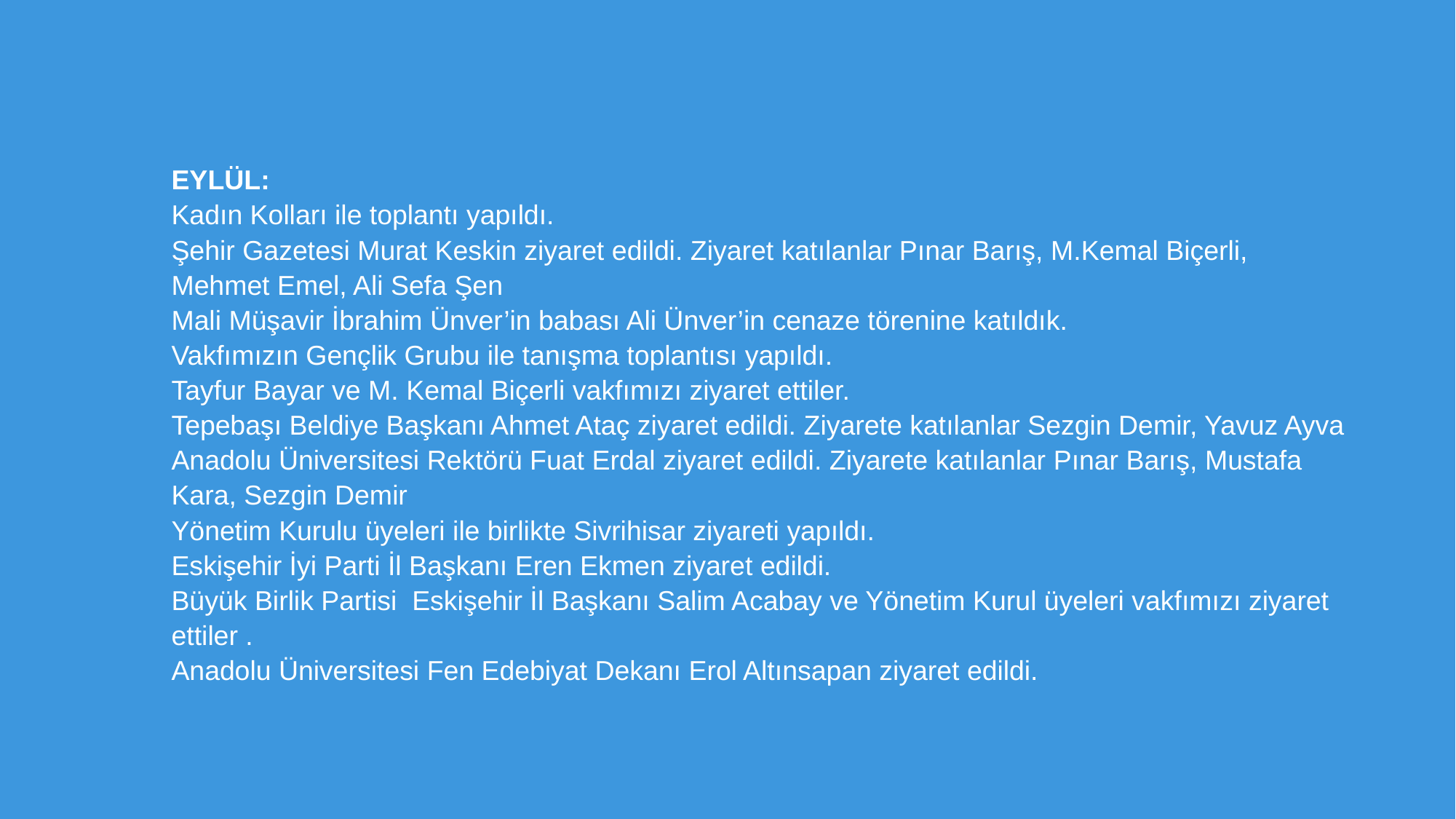

EYLÜL:
Kadın Kolları ile toplantı yapıldı.
Şehir Gazetesi Murat Keskin ziyaret edildi. Ziyaret katılanlar Pınar Barış, M.Kemal Biçerli, Mehmet Emel, Ali Sefa Şen
Mali Müşavir İbrahim Ünver’in babası Ali Ünver’in cenaze törenine katıldık.
Vakfımızın Gençlik Grubu ile tanışma toplantısı yapıldı.
Tayfur Bayar ve M. Kemal Biçerli vakfımızı ziyaret ettiler.
Tepebaşı Beldiye Başkanı Ahmet Ataç ziyaret edildi. Ziyarete katılanlar Sezgin Demir, Yavuz Ayva
Anadolu Üniversitesi Rektörü Fuat Erdal ziyaret edildi. Ziyarete katılanlar Pınar Barış, Mustafa Kara, Sezgin Demir
Yönetim Kurulu üyeleri ile birlikte Sivrihisar ziyareti yapıldı.
Eskişehir İyi Parti İl Başkanı Eren Ekmen ziyaret edildi.
Büyük Birlik Partisi  Eskişehir İl Başkanı Salim Acabay ve Yönetim Kurul üyeleri vakfımızı ziyaret ettiler .
Anadolu Üniversitesi Fen Edebiyat Dekanı Erol Altınsapan ziyaret edildi.